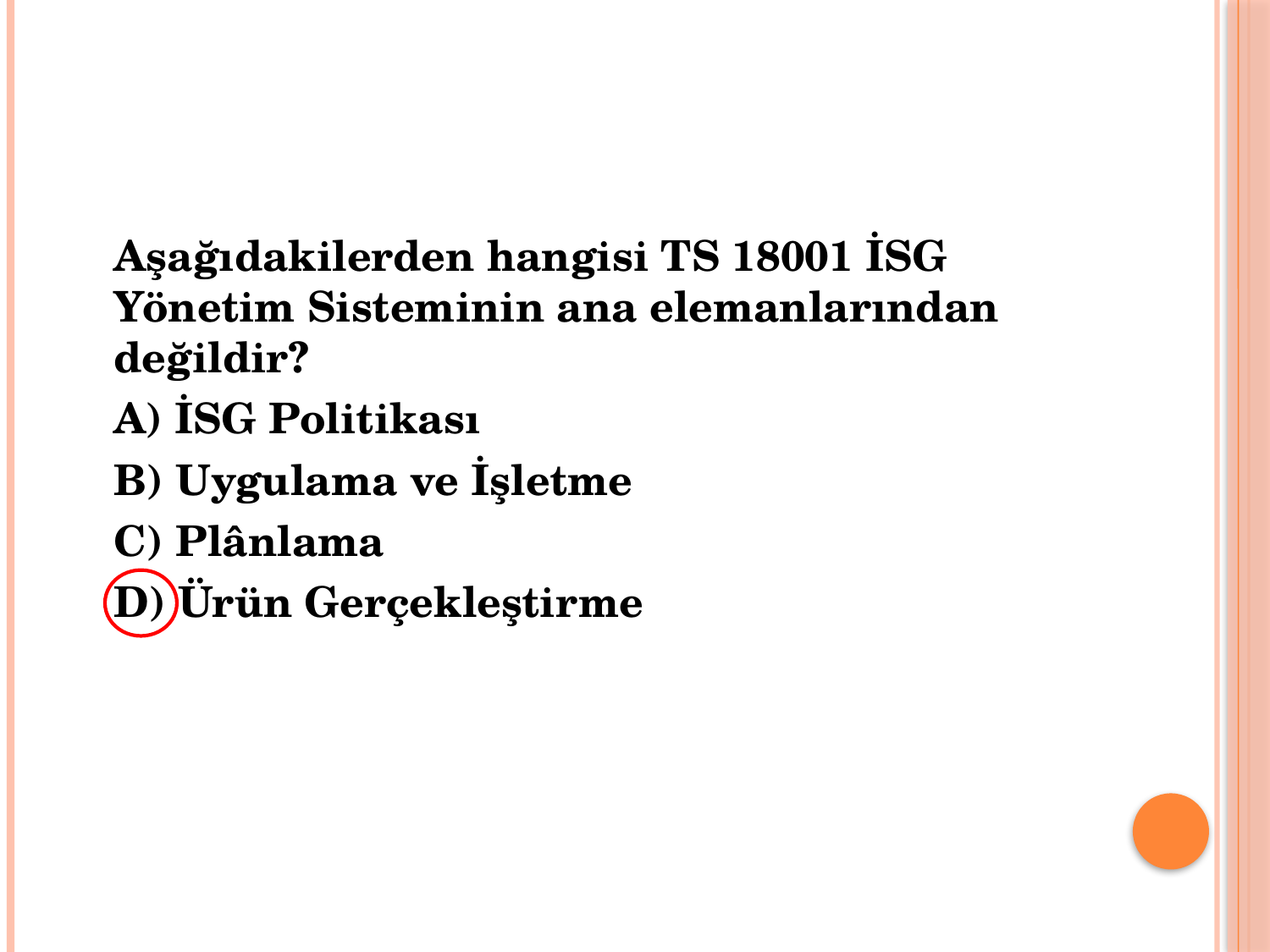

#
	Aşağıdakilerden hangisi TS 18001 İSG Yönetim Sisteminin ana elemanlarından değildir?
	A) İSG Politikası
	B) Uygulama ve İşletme
	C) Plânlama
	D) Ürün Gerçekleştirme